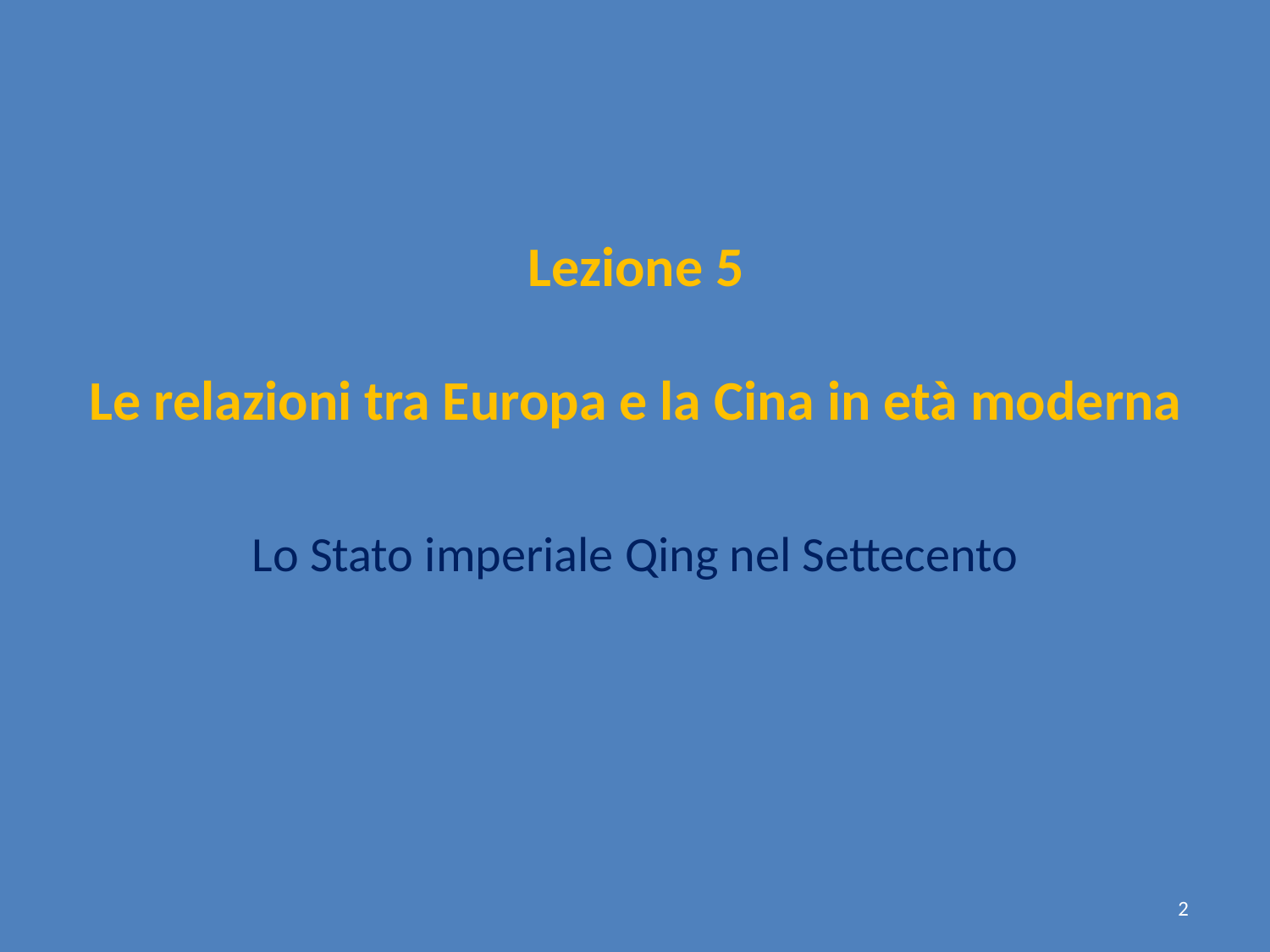

# Lezione 5 Le relazioni tra Europa e la Cina in età moderna
Lo Stato imperiale Qing nel Settecento
2